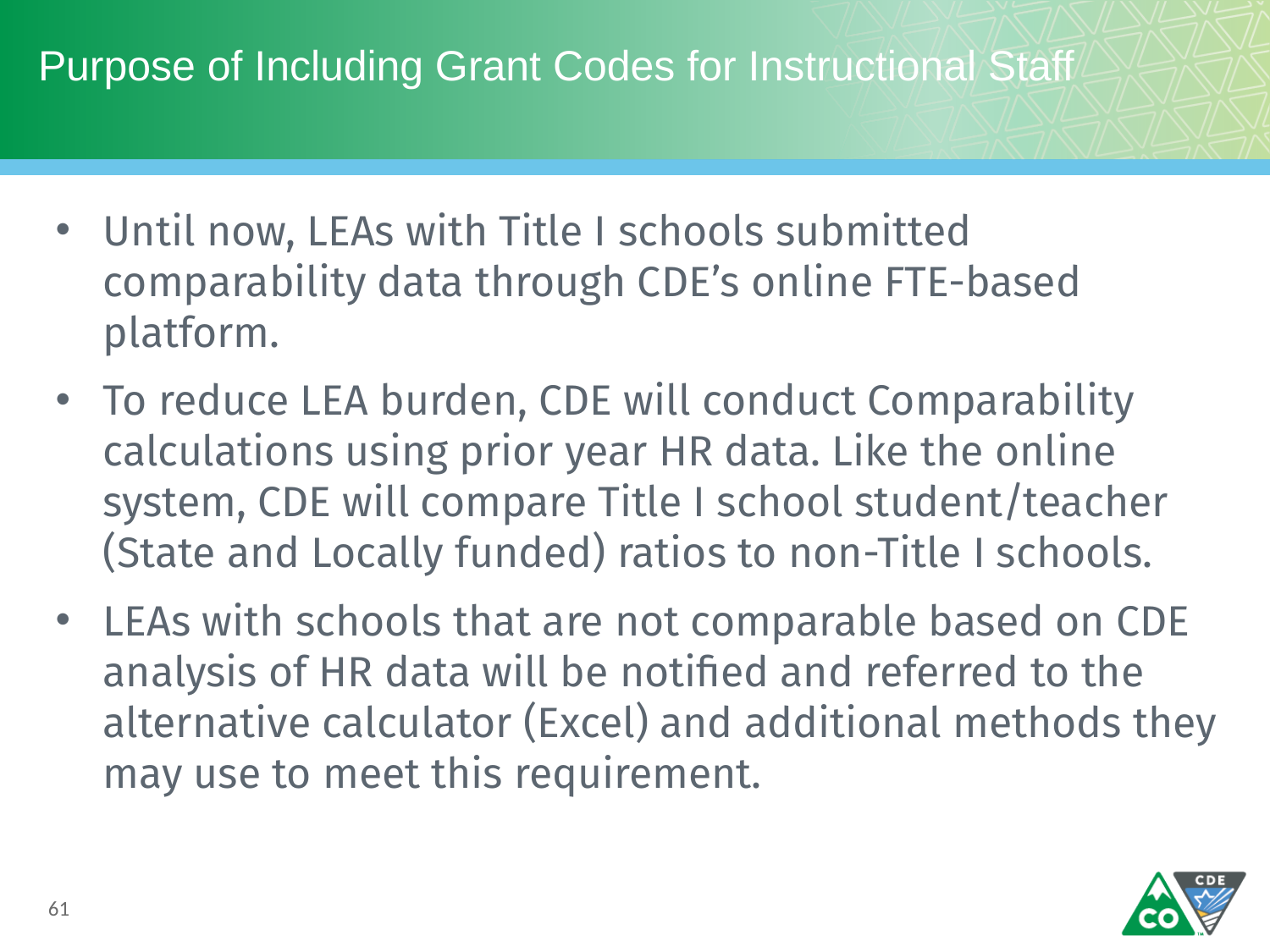

# Purpose of Including Grant Codes for Instructional Staff
Until now, LEAs with Title I schools submitted comparability data through CDE’s online FTE-based platform.
To reduce LEA burden, CDE will conduct Comparability calculations using prior year HR data. Like the online system, CDE will compare Title I school student/teacher (State and Locally funded) ratios to non-Title I schools.
LEAs with schools that are not comparable based on CDE analysis of HR data will be notified and referred to the alternative calculator (Excel) and additional methods they may use to meet this requirement.
61